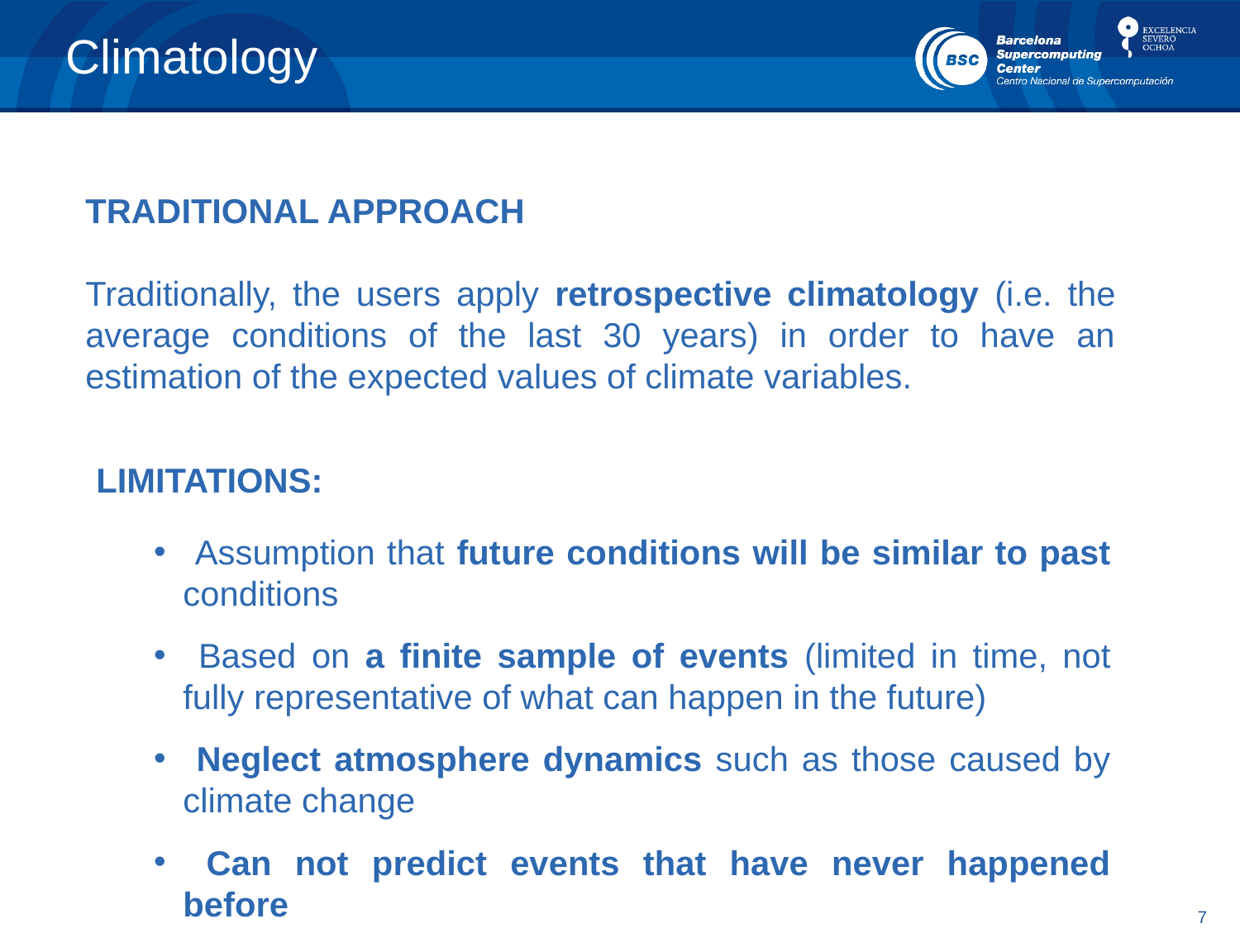

# Climatology
TRADITIONAL APPROACH

Traditionally, the users apply retrospective climatology (i.e. the average conditions of the last 30 years) in order to have an estimation of the expected values of climate variables.

LIMITATIONS:
 Assumption that future conditions will be similar to past conditions
 Based on a finite sample of events (limited in time, not fully representative of what can happen in the future)
 Neglect atmosphere dynamics such as those caused by climate change
 Can not predict events that have never happened before